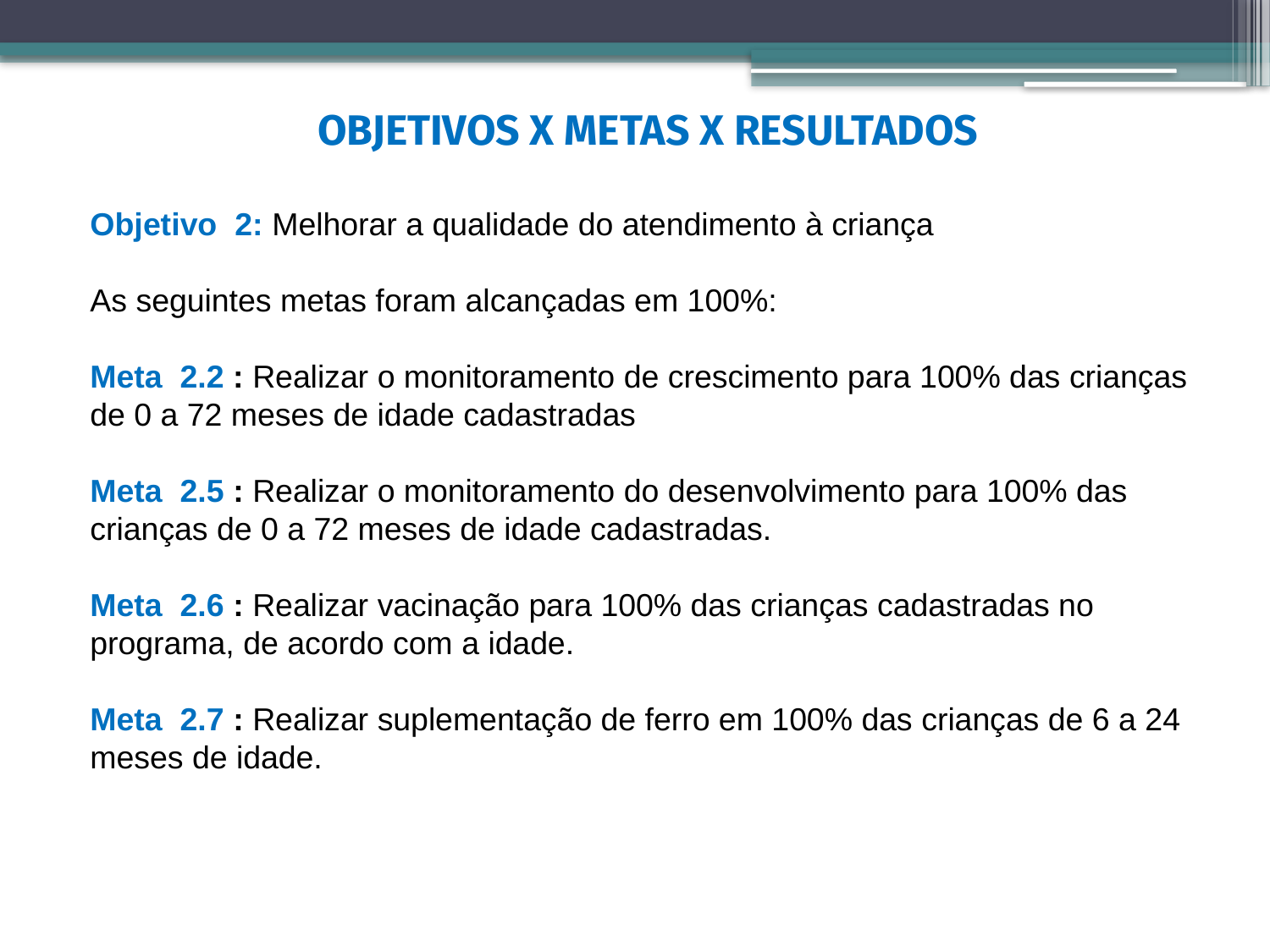

OBJETIVOS X METAS X RESULTADOS

Objetivo  2: Melhorar a qualidade do atendimento à criança

As seguintes metas foram alcançadas em 100%:

Meta  2.2 : Realizar o monitoramento de crescimento para 100% das crianças de 0 a 72 meses de idade cadastradas

Meta  2.5 : Realizar o monitoramento do desenvolvimento para 100% das crianças de 0 a 72 meses de idade cadastradas.

Meta  2.6 : Realizar vacinação para 100% das crianças cadastradas no programa, de acordo com a idade.

Meta  2.7 : Realizar suplementação de ferro em 100% das crianças de 6 a 24 meses de idade.